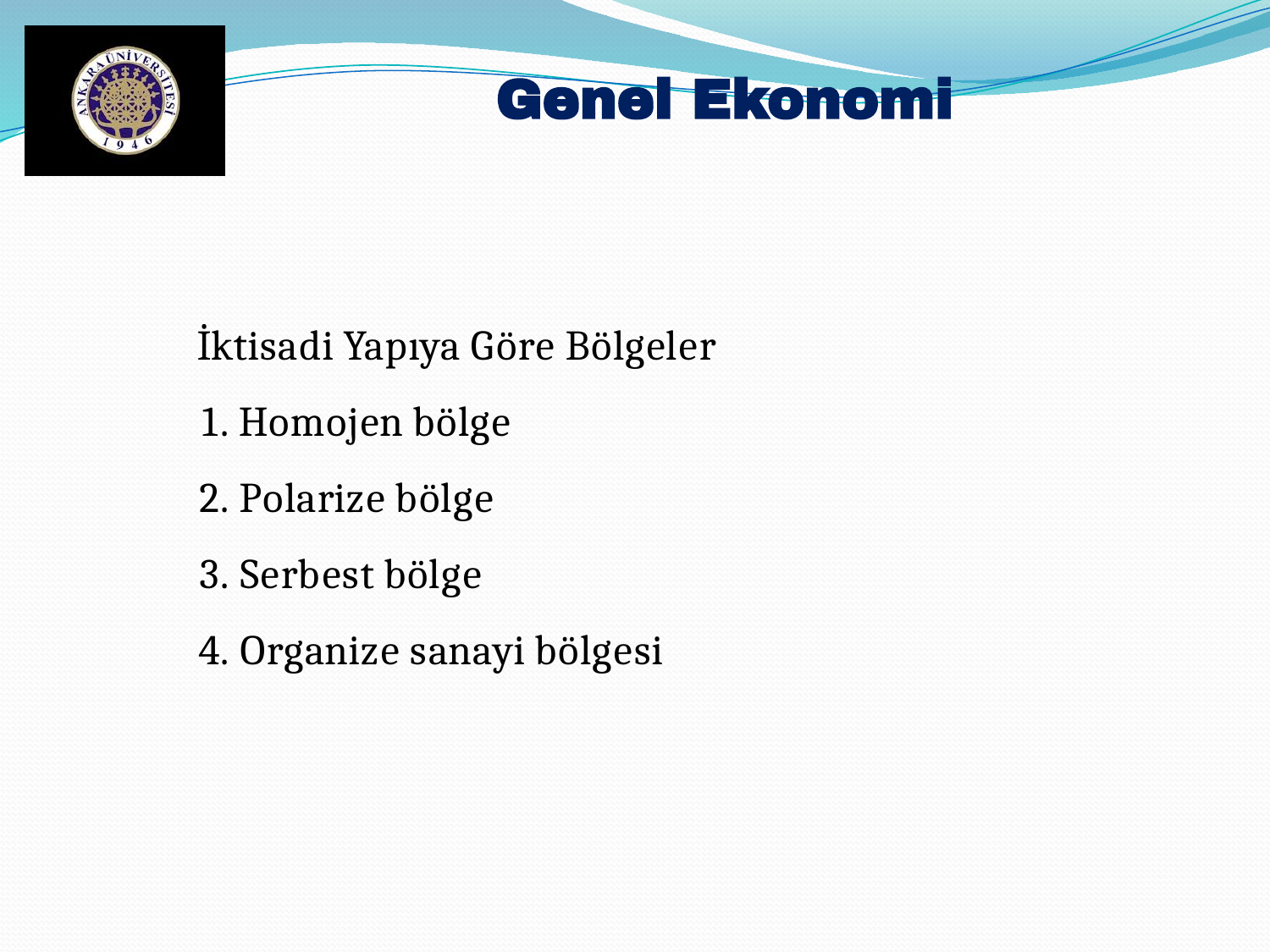

Genel Ekonomi
İktisadi Yapıya Göre Bölgeler
1. Homojen bölge
2. Polarize bölge
3. Serbest bölge
4. Organize sanayi bölgesi